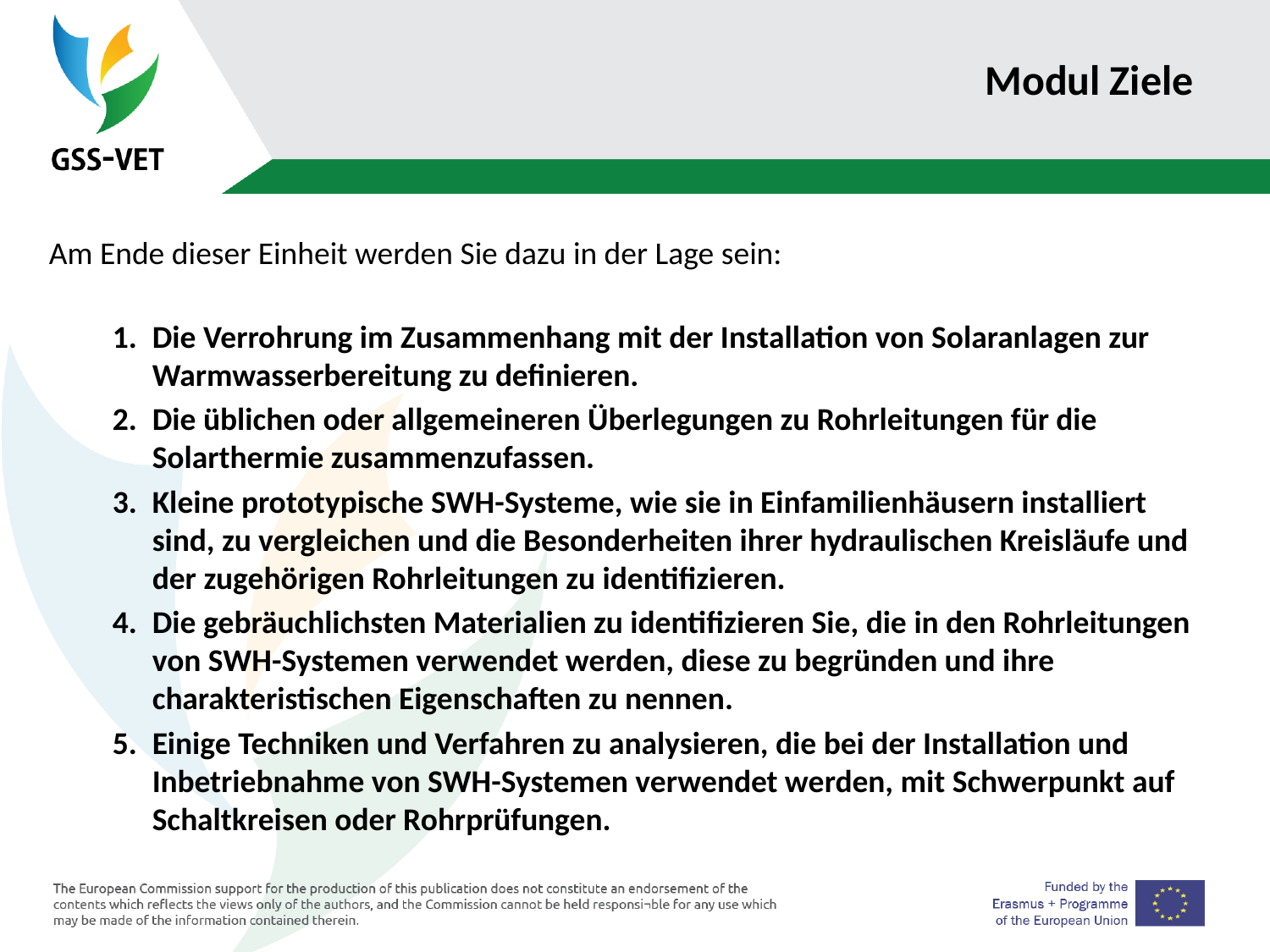

# Modul Ziele
Am Ende dieser Einheit werden Sie dazu in der Lage sein:

Die Verrohrung im Zusammenhang mit der Installation von Solaranlagen zur Warmwasserbereitung zu definieren.
Die üblichen oder allgemeineren Überlegungen zu Rohrleitungen für die Solarthermie zusammenzufassen.
Kleine prototypische SWH-Systeme, wie sie in Einfamilienhäusern installiert sind, zu vergleichen und die Besonderheiten ihrer hydraulischen Kreisläufe und der zugehörigen Rohrleitungen zu identifizieren.
Die gebräuchlichsten Materialien zu identifizieren Sie, die in den Rohrleitungen von SWH-Systemen verwendet werden, diese zu begründen und ihre charakteristischen Eigenschaften zu nennen.
Einige Techniken und Verfahren zu analysieren, die bei der Installation und Inbetriebnahme von SWH-Systemen verwendet werden, mit Schwerpunkt auf Schaltkreisen oder Rohrprüfungen.